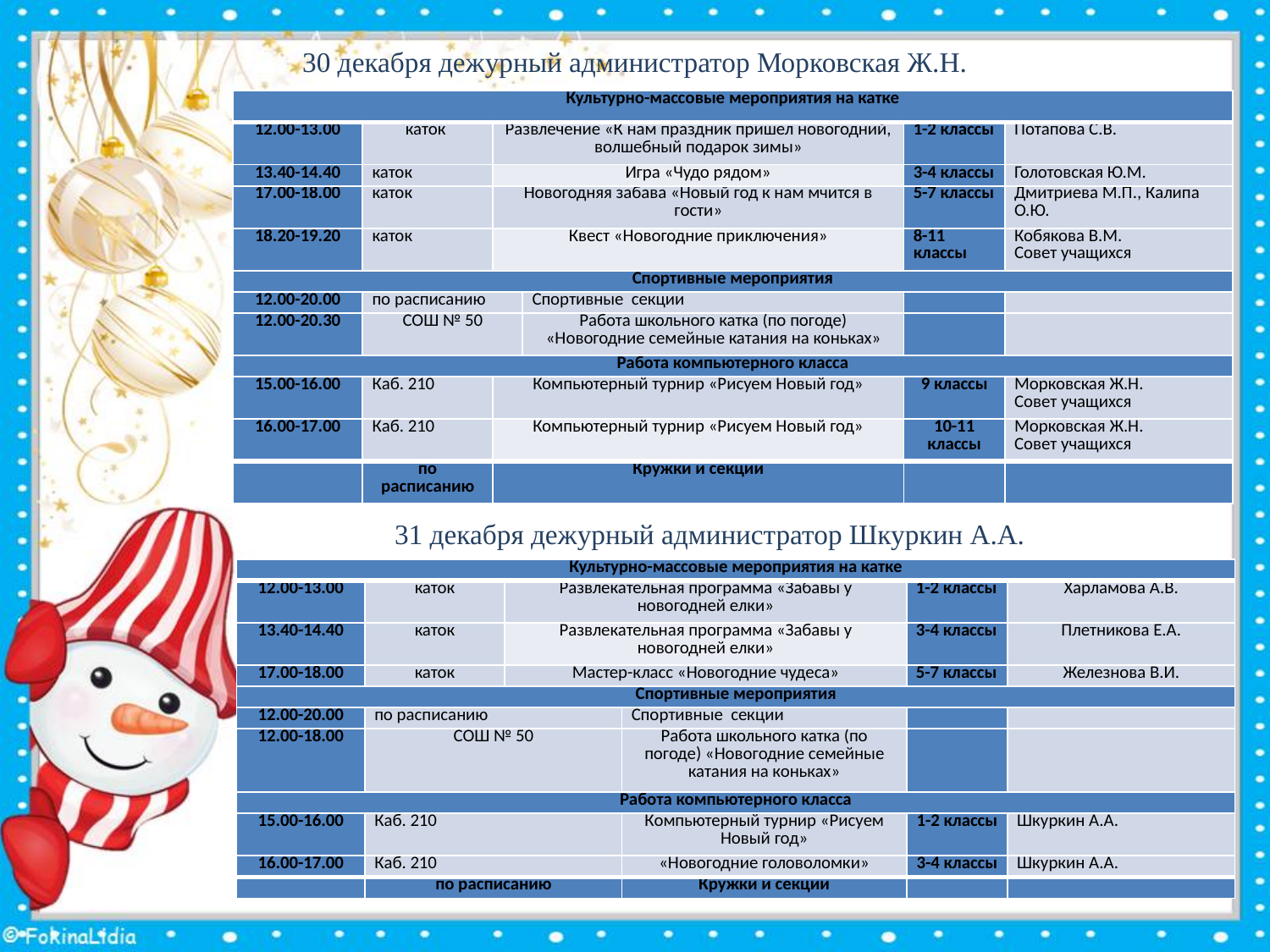

# 30 декабря дежурный администратор Морковская Ж.Н.
| Культурно-массовые мероприятия на катке |  |  |  |  |  |
| --- | --- | --- | --- | --- | --- |
| 12.00-13.00 | каток | Развлечение «К нам праздник пришел новогодний, волшебный подарок зимы» |  | 1-2 классы | Потапова С.В. |
| 13.40-14.40 | каток | Игра «Чудо рядом» |  | 3-4 классы | Голотовская Ю.М. |
| 17.00-18.00 | каток | Новогодняя забава «Новый год к нам мчится в гости» |  | 5-7 классы | Дмитриева М.П., Калипа О.Ю. |
| 18.20-19.20 | каток | Квест «Новогодние приключения» |  | 8-11 классы | Кобякова В.М. Совет учащихся |
| Спортивные мероприятия |  |  |  |  |  |
| 12.00-20.00 | по расписанию |  | Спортивные секции |  |  |
| 12.00-20.30 | СОШ № 50 |  | Работа школьного катка (по погоде) «Новогодние семейные катания на коньках» |  |  |
| Работа компьютерного класса |  |  |  |  |  |
| 15.00-16.00 | Каб. 210 | Компьютерный турнир «Рисуем Новый год» |  | 9 классы | Морковская Ж.Н. Совет учащихся |
| 16.00-17.00 | Каб. 210 | Компьютерный турнир «Рисуем Новый год» |  | 10-11 классы | Морковская Ж.Н. Совет учащихся |
|  | по расписанию | Кружки и секции |  |  |  |
31 декабря дежурный администратор Шкуркин А.А.
| Культурно-массовые мероприятия на катке |  |  |  |  |  |
| --- | --- | --- | --- | --- | --- |
| 12.00-13.00 | каток | Развлекательная программа «Забавы у новогодней елки» |  | 1-2 классы | Харламова А.В. |
| 13.40-14.40 | каток | Развлекательная программа «Забавы у новогодней елки» |  | 3-4 классы | Плетникова Е.А. |
| 17.00-18.00 | каток | Мастер-класс «Новогодние чудеса» |  | 5-7 классы | Железнова В.И. |
| Спортивные мероприятия |  |  |  |  |  |
| 12.00-20.00 | по расписанию |  | Спортивные секции |  |  |
| 12.00-18.00 | СОШ № 50 |  | Работа школьного катка (по погоде) «Новогодние семейные катания на коньках» |  |  |
| Работа компьютерного класса |  |  |  |  |  |
| 15.00-16.00 | Каб. 210 |  | Компьютерный турнир «Рисуем Новый год» | 1-2 классы | Шкуркин А.А. |
| 16.00-17.00 | Каб. 210 |  | «Новогодние головоломки» | 3-4 классы | Шкуркин А.А. |
|  | по расписанию |  | Кружки и секции |  |  |